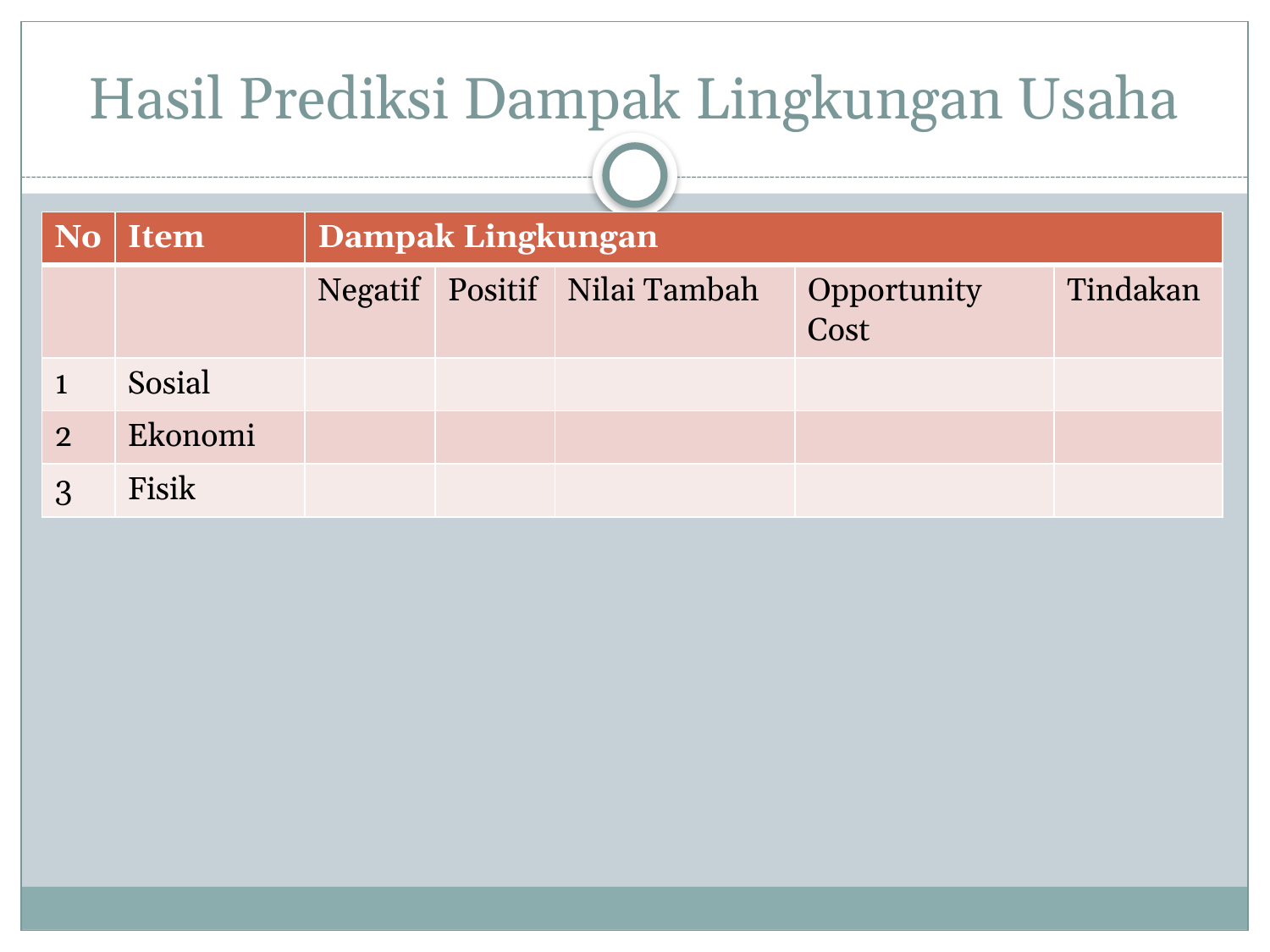

# Hasil Prediksi Dampak Lingkungan Usaha
| No | Item | Dampak Lingkungan |  |  |  |  |
| --- | --- | --- | --- | --- | --- | --- |
|  |  | Negatif | Positif | Nilai Tambah | Opportunity Cost | Tindakan |
| 1 | Sosial |  |  |  |  |  |
| 2 | Ekonomi |  |  |  |  |  |
| 3 | Fisik |  |  |  |  |  |